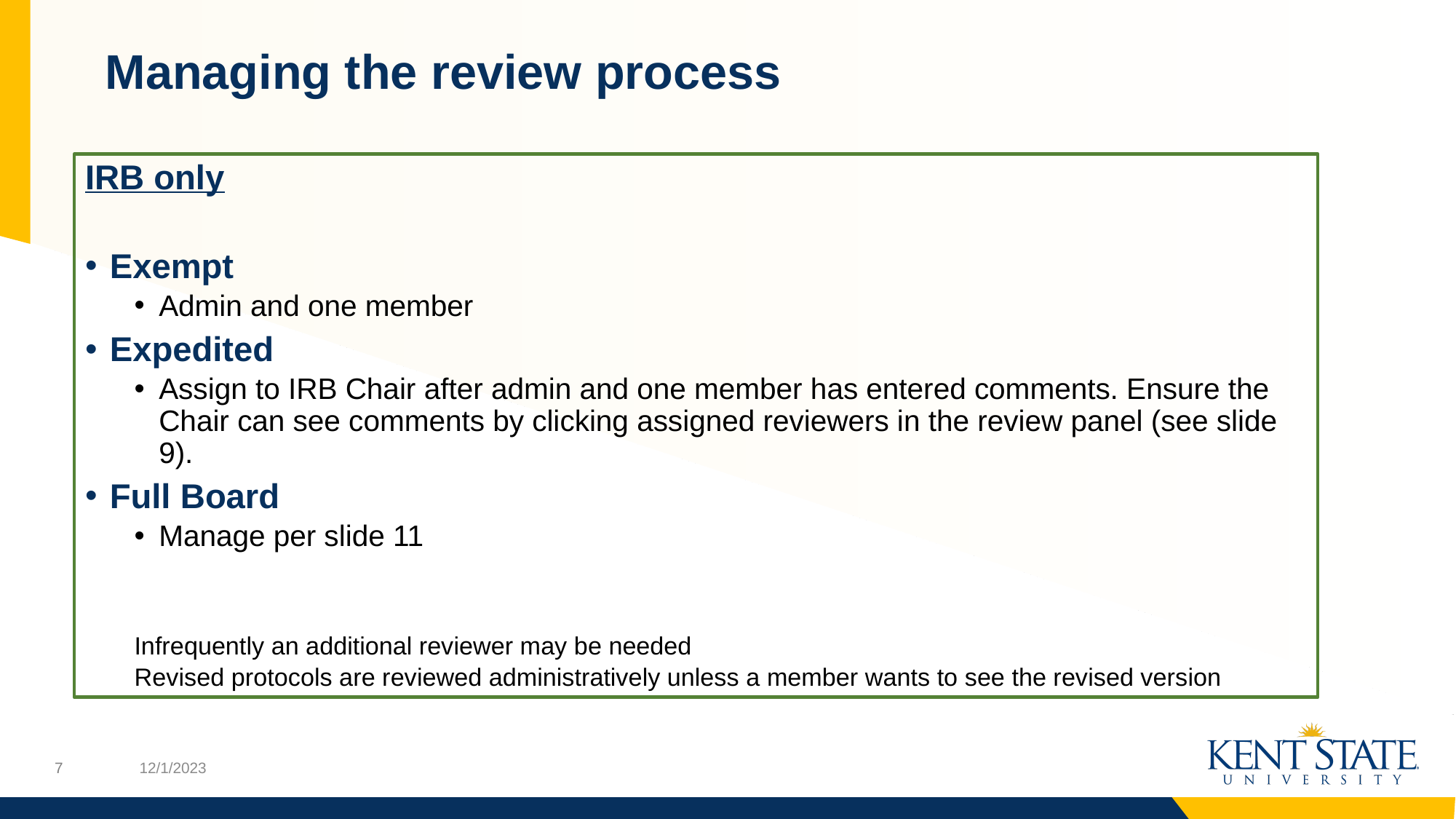

# Managing the review process
IRB only

Exempt
Admin and one member
Expedited
Assign to IRB Chair after admin and one member has entered comments. Ensure the Chair can see comments by clicking assigned reviewers in the review panel (see slide 9).
Full Board
Manage per slide 11

Infrequently an additional reviewer may be needed
Revised protocols are reviewed administratively unless a member wants to see the revised version

12/1/2023